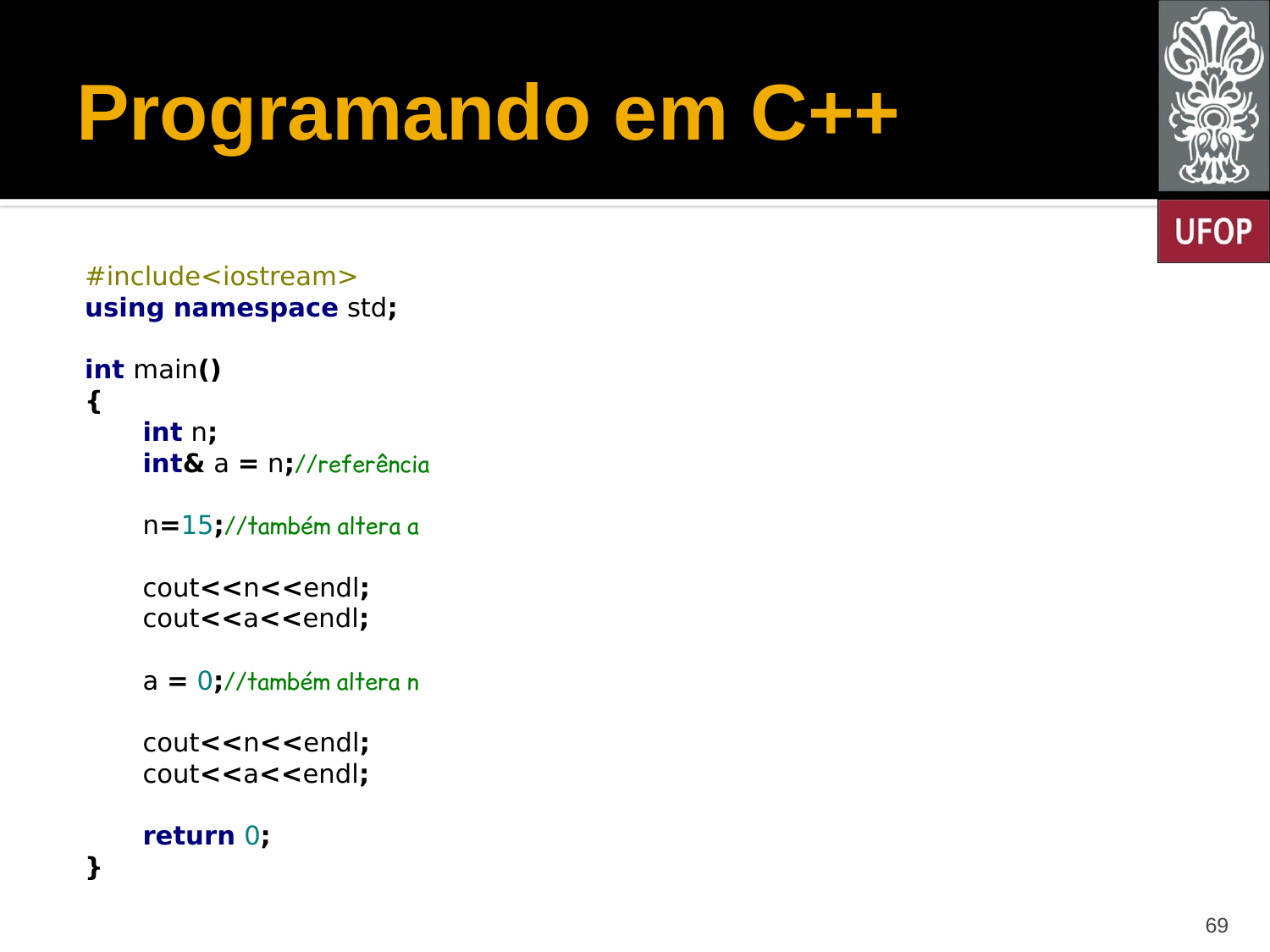

# Programando em C++
#include<iostream>
using namespace std;

int main()
{
       int n;
       int& a = n;//referência

       n=15;//também altera a

       cout<<n<<endl;
       cout<<a<<endl;

       a = 0;//também altera n

       cout<<n<<endl;
       cout<<a<<endl;

       return 0;
}
69